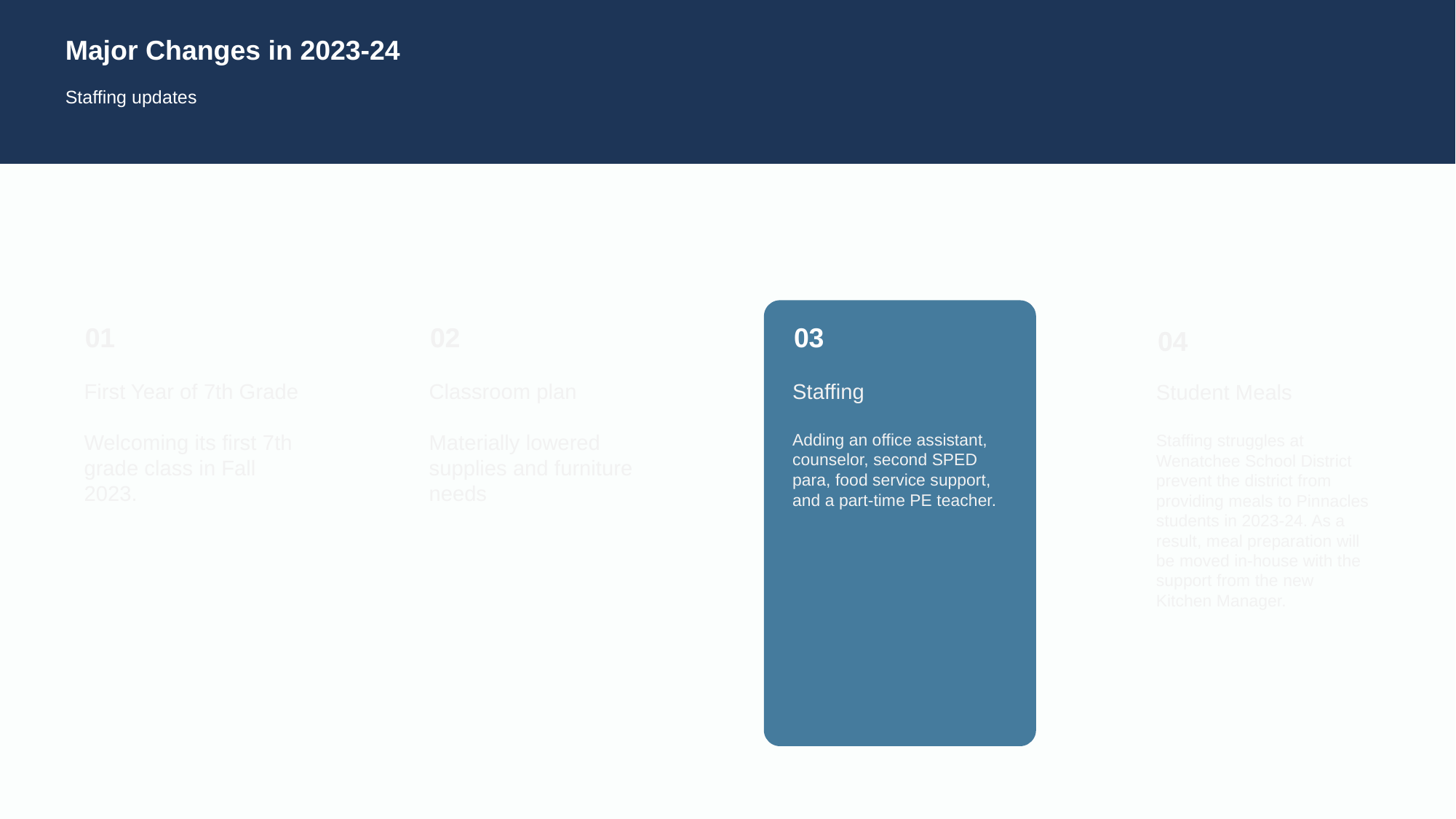

Major Changes in 2023-24

Staffing updates

01
02
03
04
First Year of 7th Grade

Welcoming its first 7th grade class in Fall 2023.
Classroom plan

Materially lowered supplies and furniture needs
Staffing

Adding an office assistant, counselor, second SPED para, food service support, and a part-time PE teacher.
Student Meals

Staffing struggles at Wenatchee School District prevent the district from providing meals to Pinnacles students in 2023-24. As a result, meal preparation will be moved in-house with the support from the new Kitchen Manager.